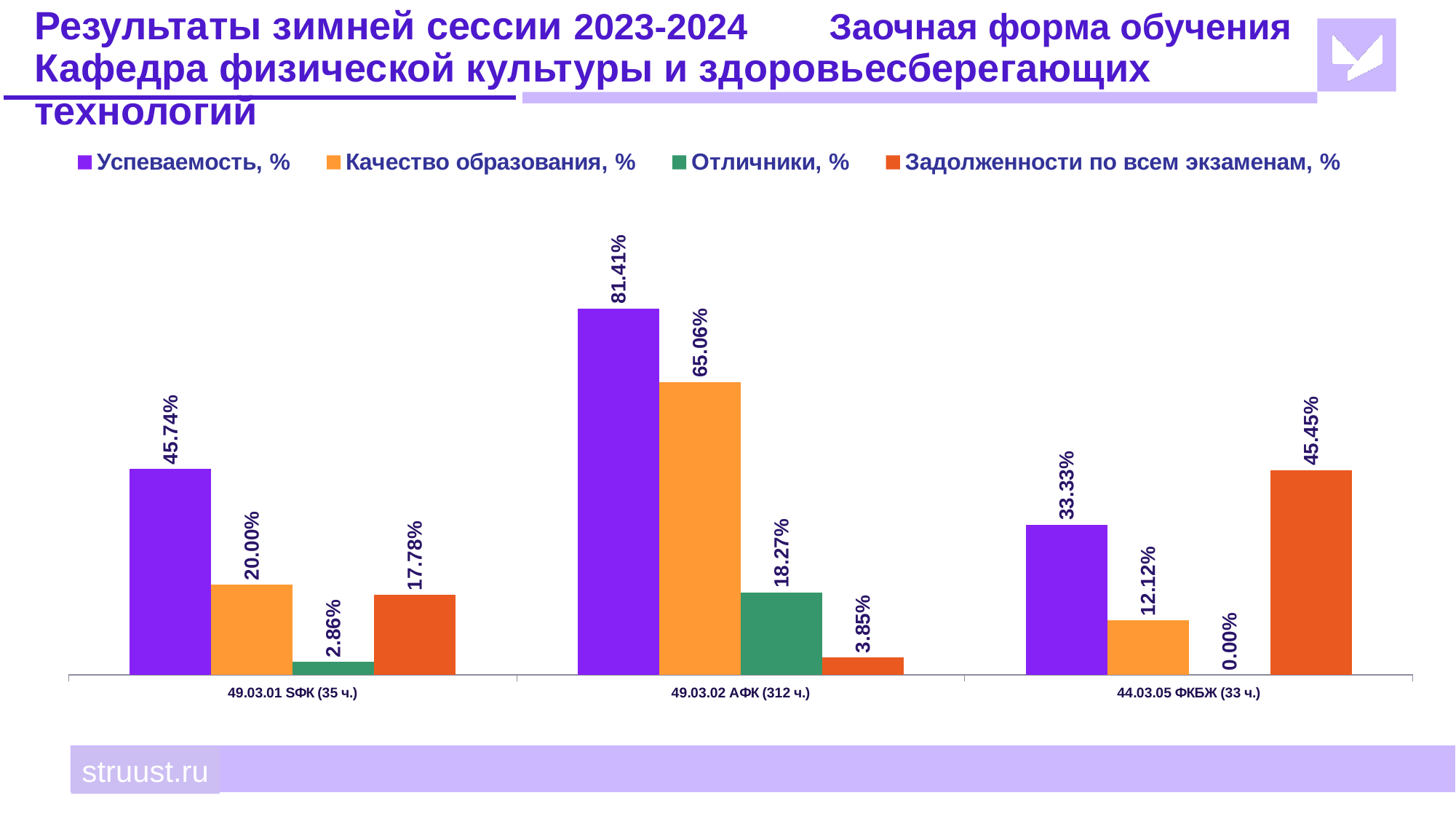

# Результаты зимней сессии 2023-2024 	   Заочная форма обучения Кафедра физической культуры и здоровьесберегающих технологий

### Chart

| Category | Успеваемость, % | Качество образования, % | Отличники, % | Задолженности по всем экзаменам, %  |
|---|---|---|---|---|
| 49.03.01 SФК (35 ч.) | 0.4574 | 0.2 | 0.0286 | 0.1778 |
| 49.03.02 АФК (312 ч.) | 0.8141 | 0.6506 | 0.1827 | 0.0385 |
| 44.03.05 ФКБЖ (33 ч.) | 0.3333 | 0.1212 | 0.0 | 0.4545 |
struust.ru